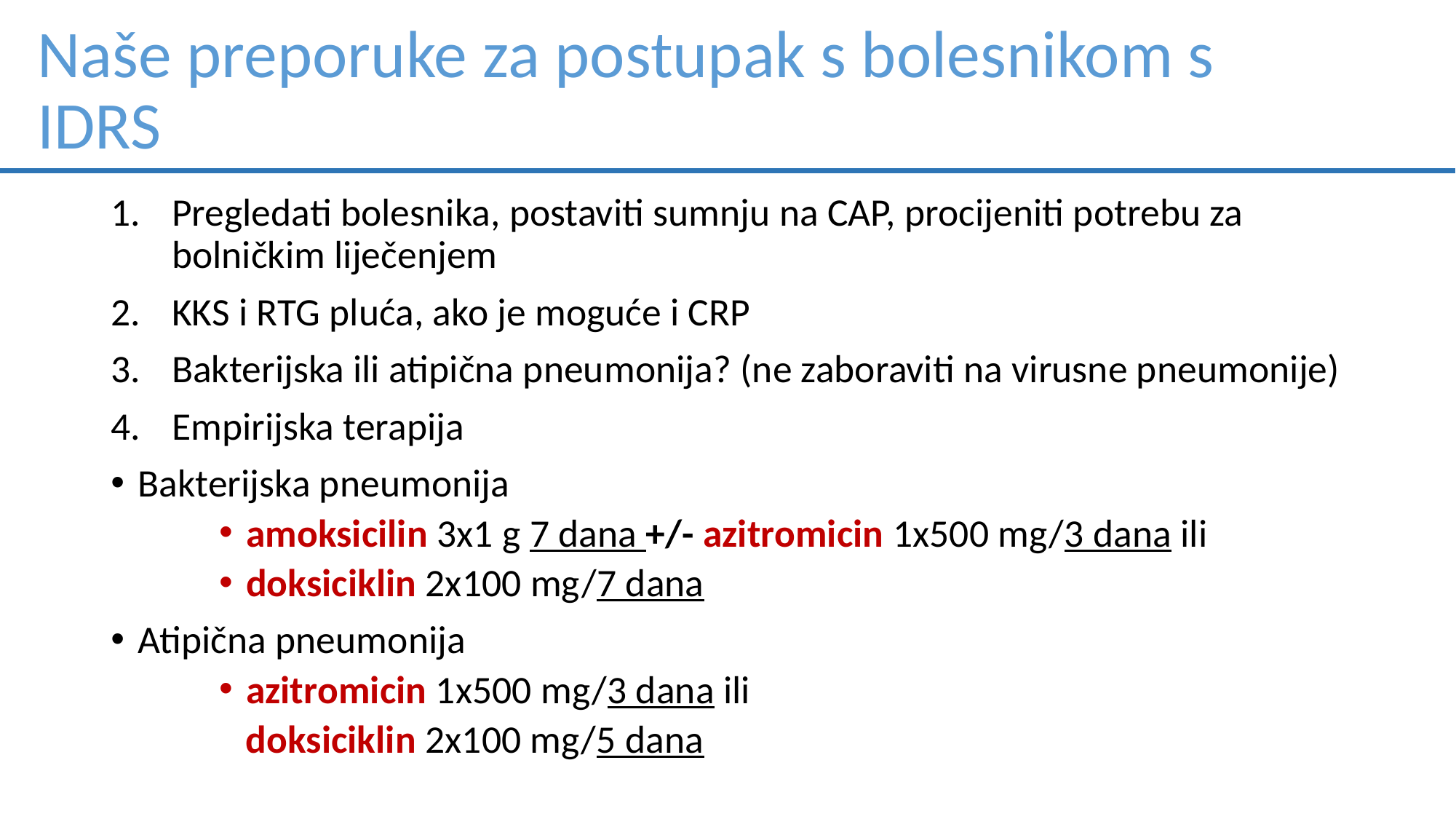

# Naše preporuke za postupak s bolesnikom s IDRS
Pregledati bolesnika, postaviti sumnju na CAP, procijeniti potrebu za bolničkim liječenjem
KKS i RTG pluća, ako je moguće i CRP
Bakterijska ili atipična pneumonija? (ne zaboraviti na virusne pneumonije)
Empirijska terapija
Bakterijska pneumonija
amoksicilin 3x1 g 7 dana +/- azitromicin 1x500 mg/3 dana ili
doksiciklin 2x100 mg/7 dana
Atipična pneumonija
azitromicin 1x500 mg/3 dana ili
   doksiciklin 2x100 mg/5 dana